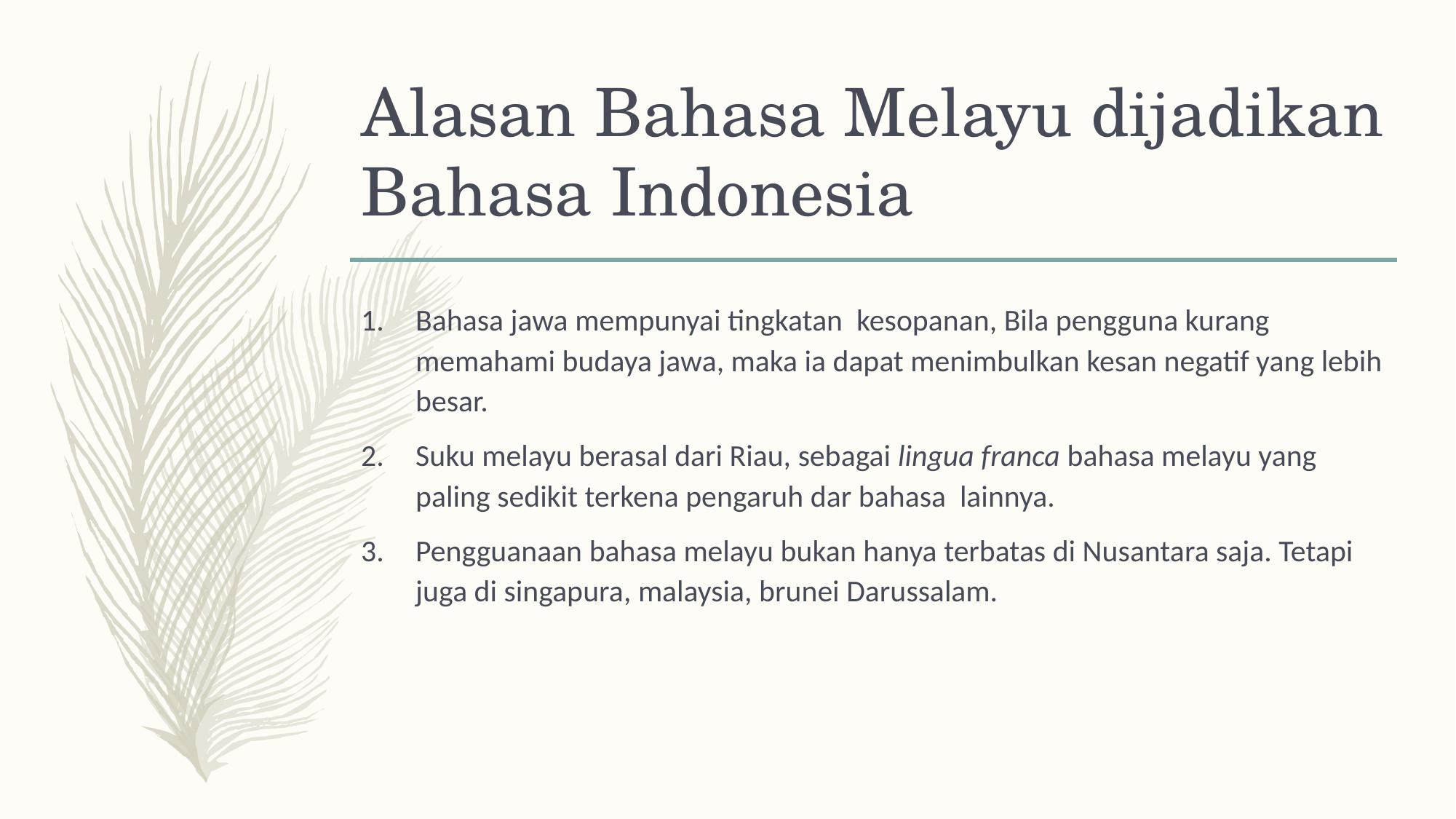

# Alasan Bahasa Melayu dijadikan Bahasa Indonesia
Bahasa jawa mempunyai tingkatan  kesopanan, Bila pengguna kurang memahami budaya jawa, maka ia dapat menimbulkan kesan negatif yang lebih besar.
Suku melayu berasal dari Riau, sebagai lingua franca bahasa melayu yang paling sedikit terkena pengaruh dar bahasa  lainnya.
Pengguanaan bahasa melayu bukan hanya terbatas di Nusantara saja. Tetapi juga di singapura, malaysia, brunei Darussalam.